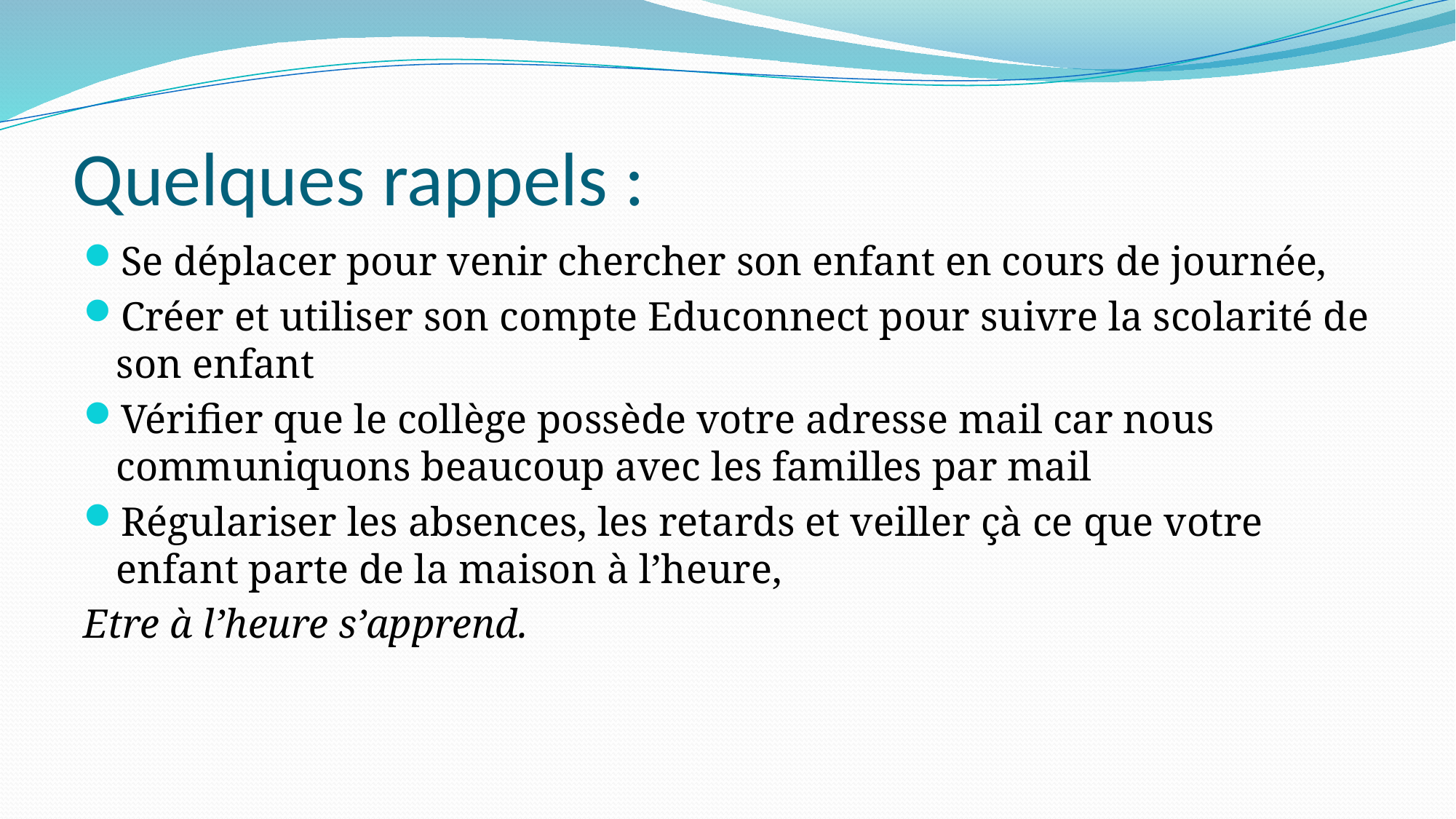

# Quelques rappels :
Se déplacer pour venir chercher son enfant en cours de journée,
Créer et utiliser son compte Educonnect pour suivre la scolarité de son enfant
Vérifier que le collège possède votre adresse mail car nous communiquons beaucoup avec les familles par mail
Régulariser les absences, les retards et veiller çà ce que votre enfant parte de la maison à l’heure,
Etre à l’heure s’apprend.